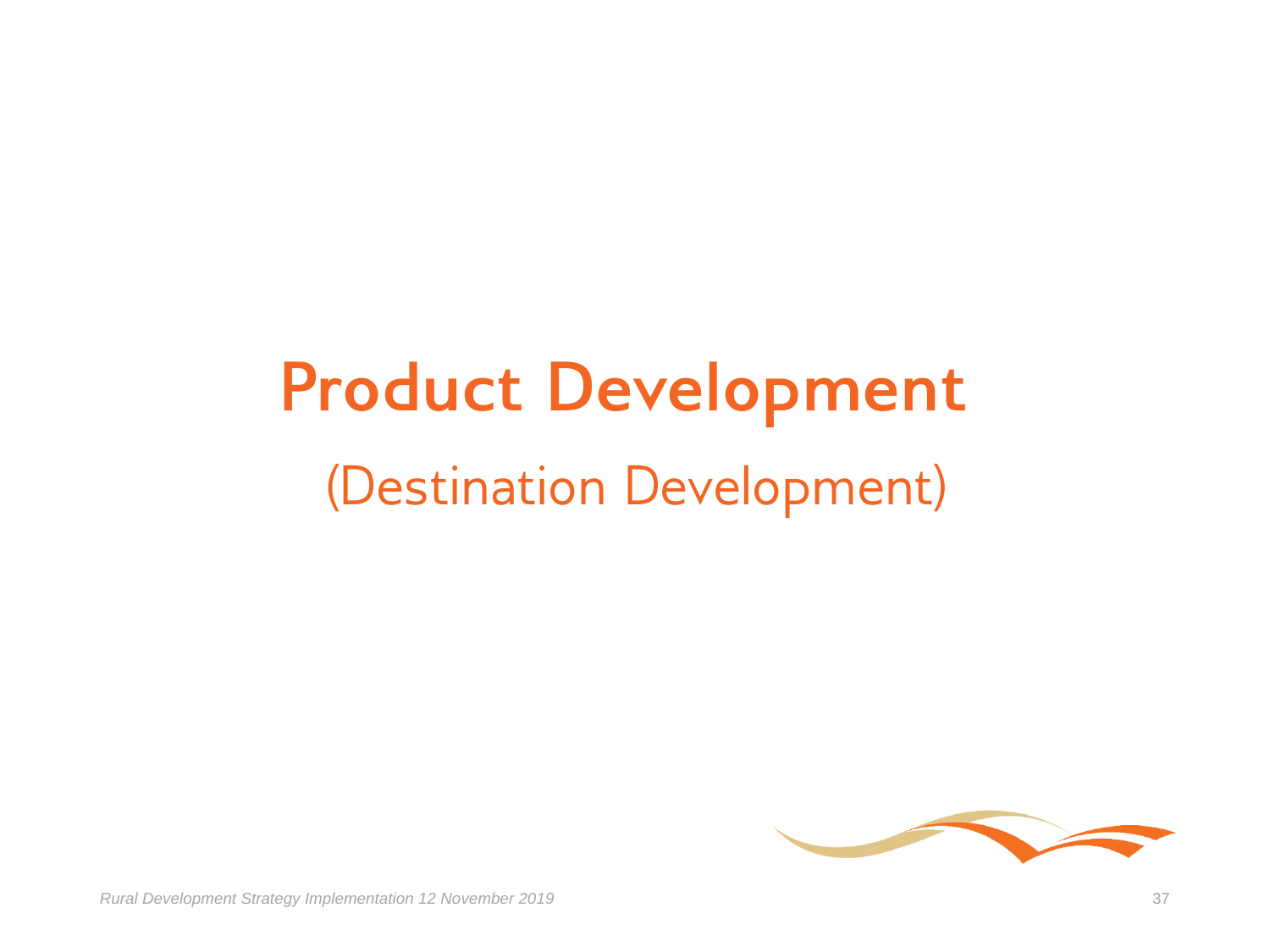

Product Development
 (Destination Development)
Rural Development Strategy Implementation 12 November 2019
37